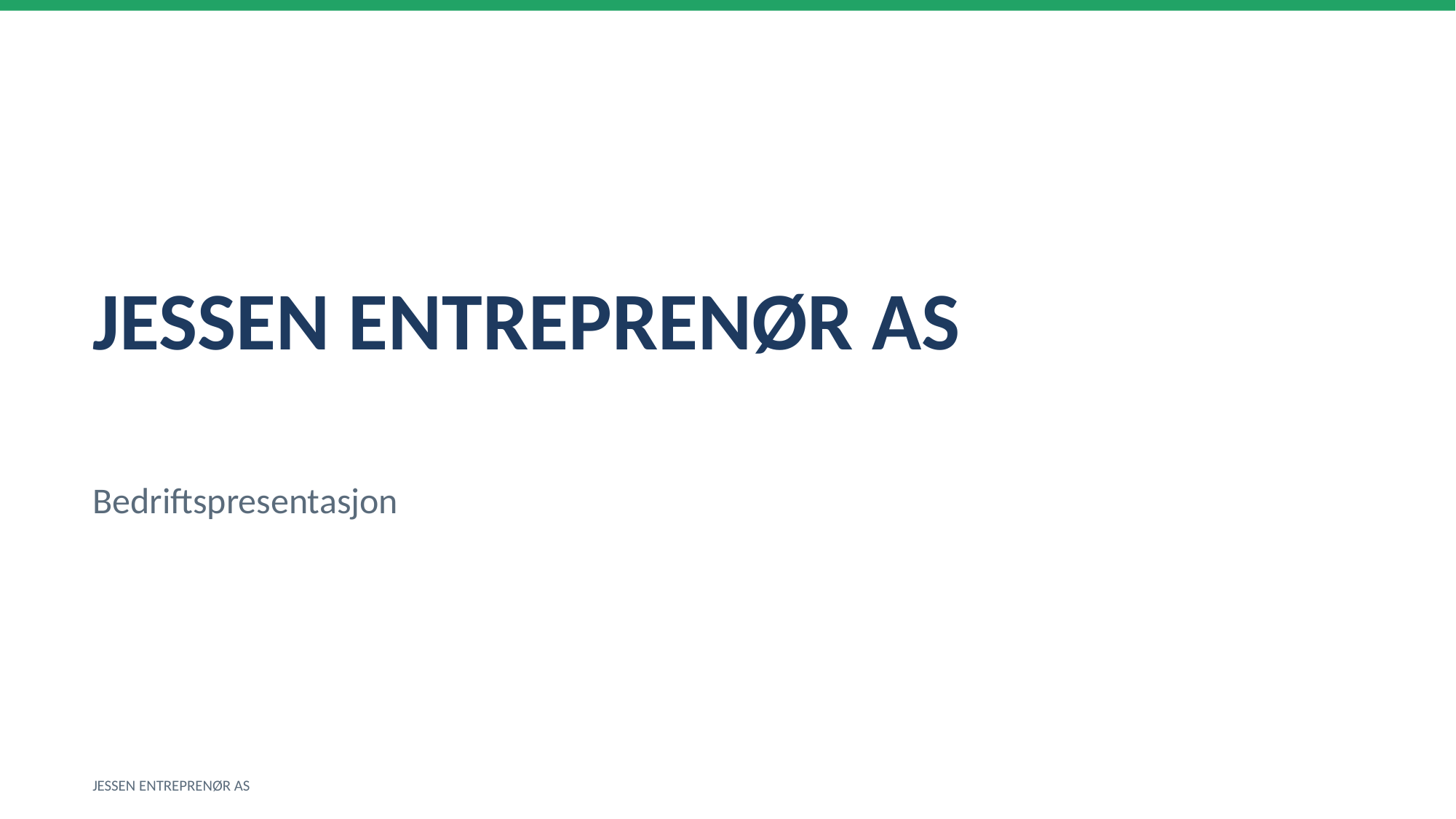

JESSEN ENTREPRENØR AS
Bedriftspresentasjon
JESSEN ENTREPRENØR AS